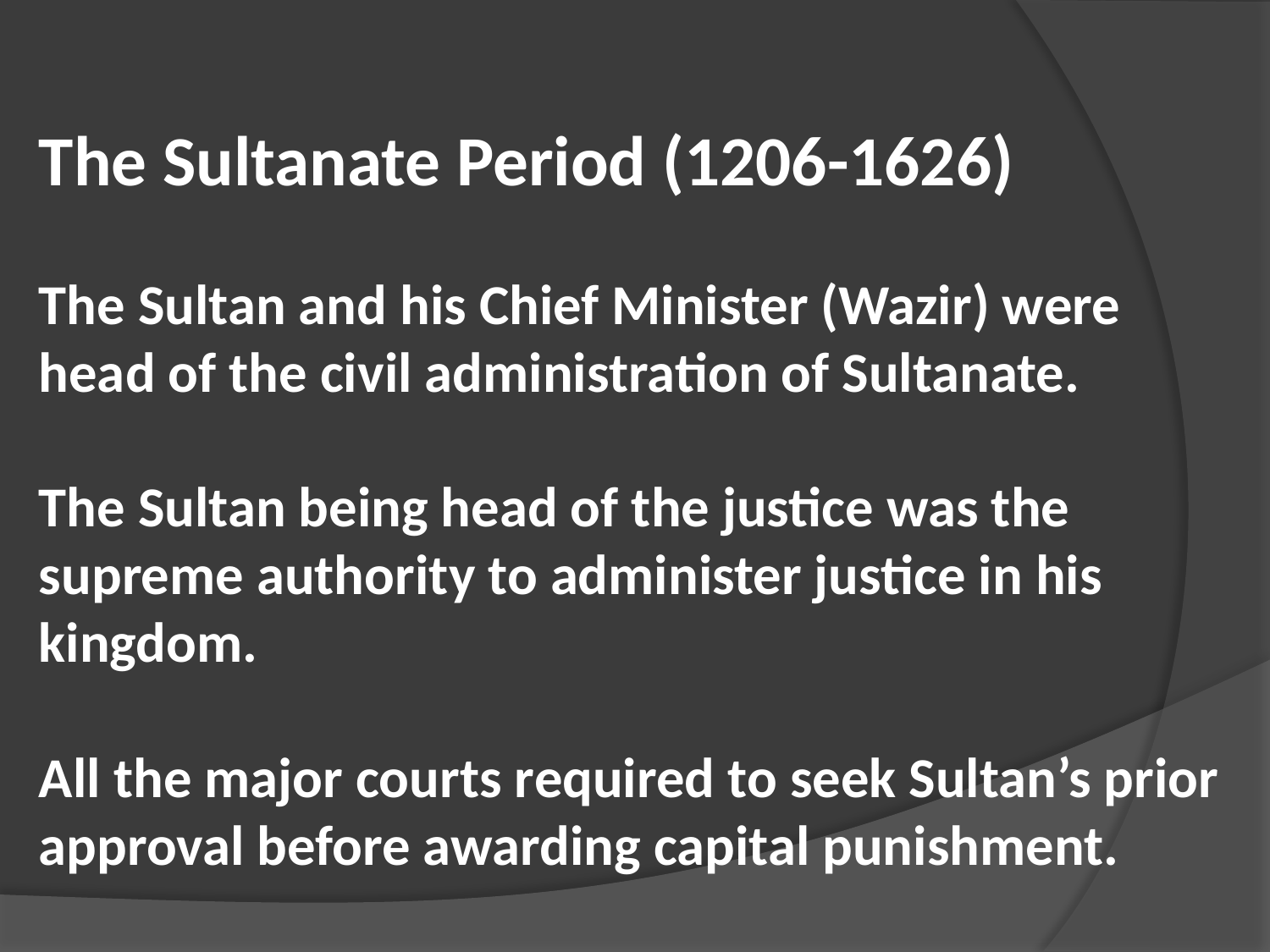

The Sultanate Period (1206-1626)
The Sultan and his Chief Minister (Wazir) were head of the civil administration of Sultanate.
The Sultan being head of the justice was the supreme authority to administer justice in his kingdom.
All the major courts required to seek Sultan’s prior approval before awarding capital punishment.